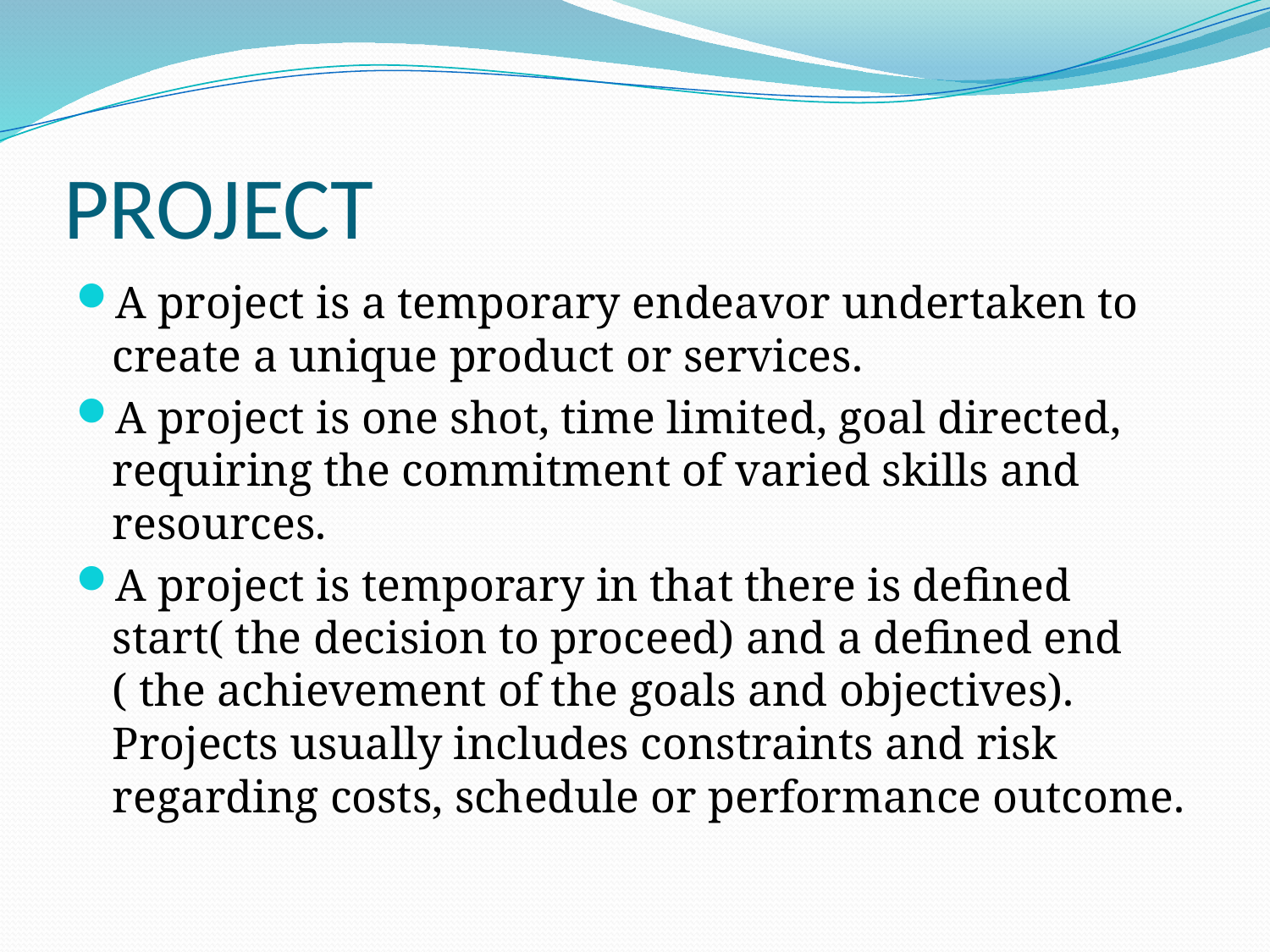

# PROJECT
A project is a temporary endeavor undertaken to create a unique product or services.
A project is one shot, time limited, goal directed, requiring the commitment of varied skills and resources.
A project is temporary in that there is defined start( the decision to proceed) and a defined end ( the achievement of the goals and objectives). Projects usually includes constraints and risk regarding costs, schedule or performance outcome.